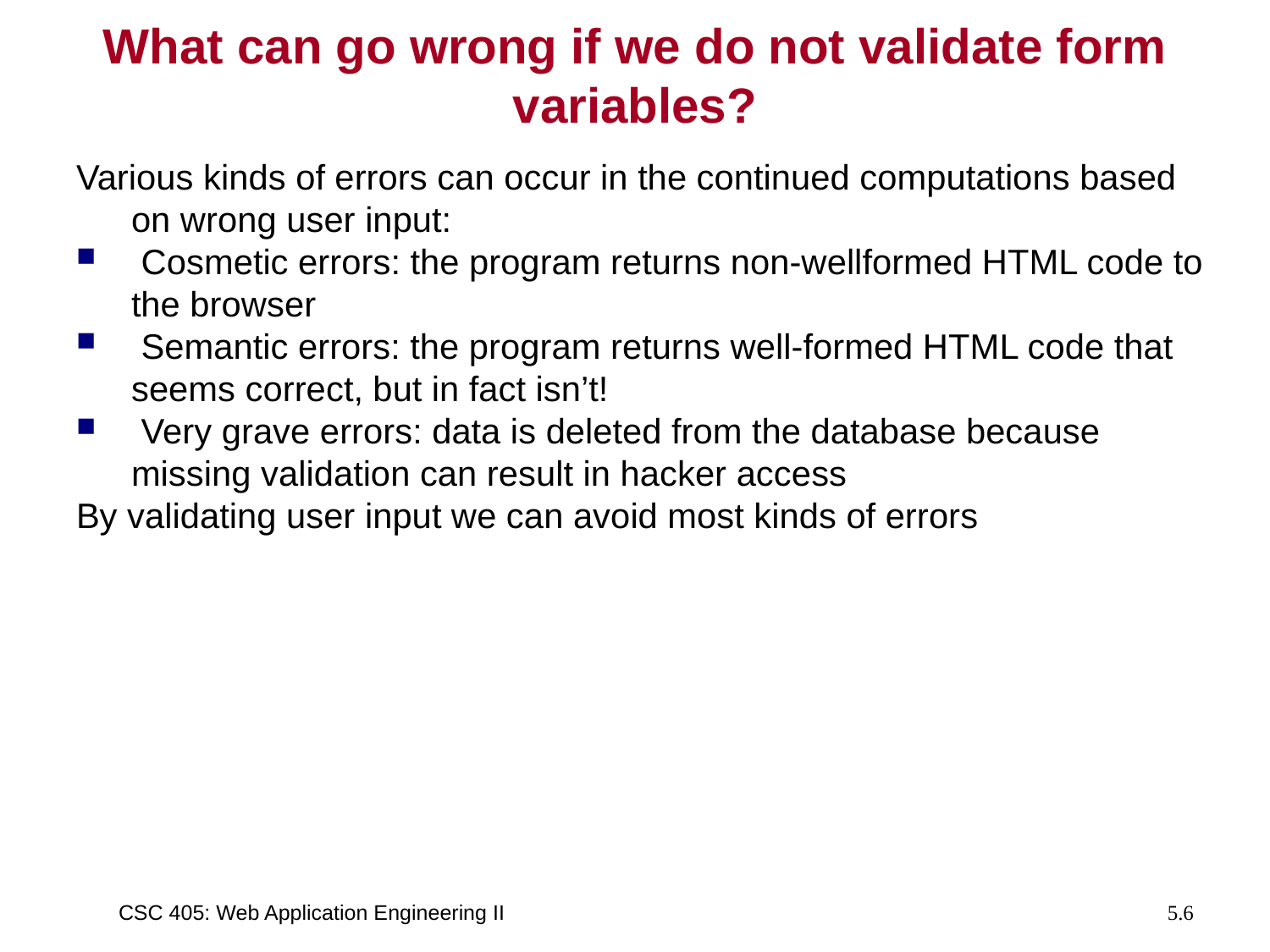

# What can go wrong if we do not validate form variables?
Various kinds of errors can occur in the continued computations based on wrong user input:
 Cosmetic errors: the program returns non-wellformed HTML code to the browser
 Semantic errors: the program returns well-formed HTML code that seems correct, but in fact isn’t!
 Very grave errors: data is deleted from the database because missing validation can result in hacker access
By validating user input we can avoid most kinds of errors
CSC 405: Web Application Engineering II
5.6